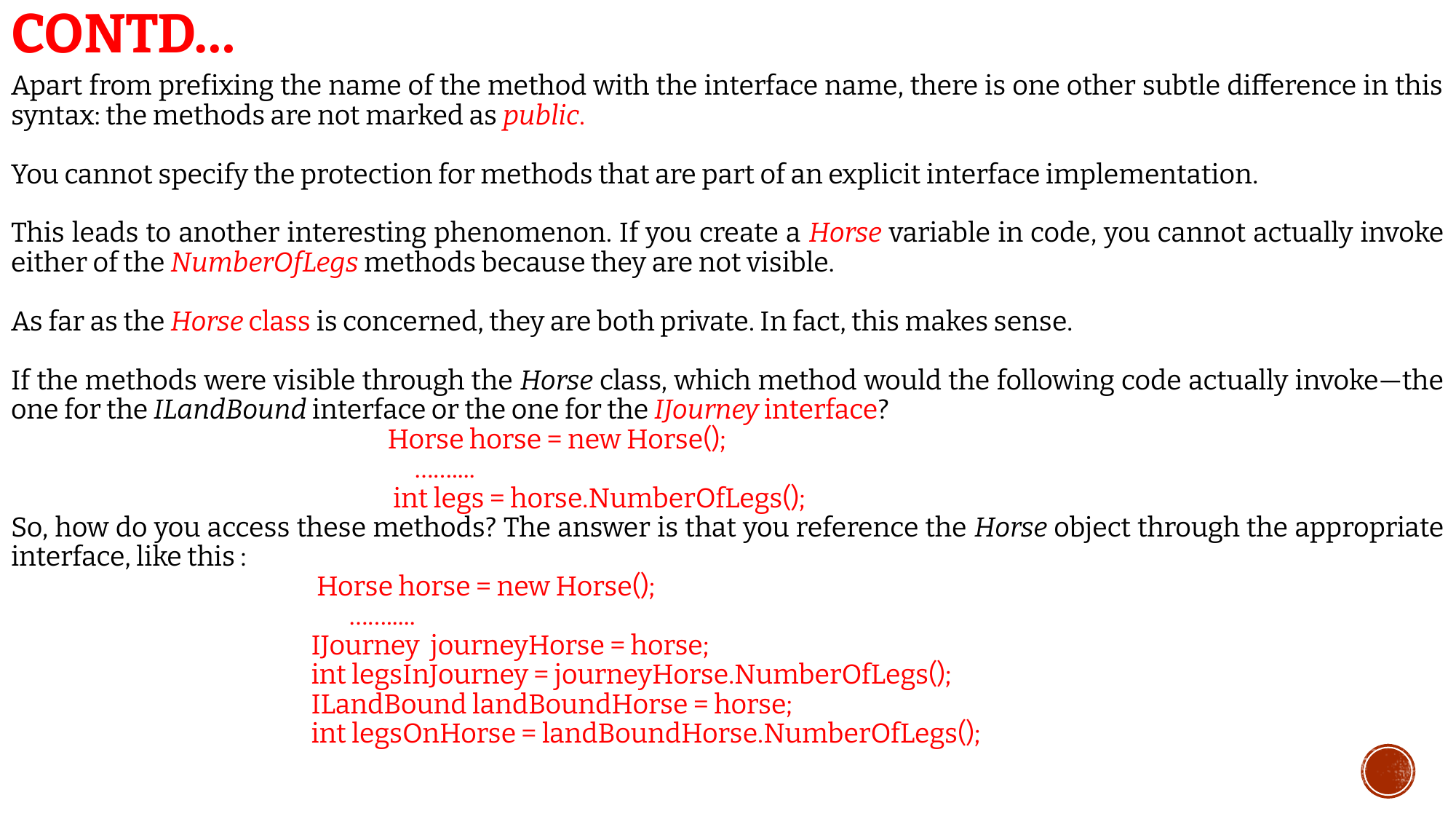

# Contd…
Apart from prefixing the name of the method with the interface name, there is one other subtle difference in this syntax: the methods are not marked as public.

You cannot specify the protection for methods that are part of an explicit interface implementation.

This leads to another interesting phenomenon. If you create a Horse variable in code, you cannot actually invoke either of the NumberOfLegs methods because they are not visible.

As far as the Horse class is concerned, they are both private. In fact, this makes sense.

If the methods were visible through the Horse class, which method would the following code actually invoke—the one for the ILandBound interface or the one for the IJourney interface?
                                                                     Horse horse = new Horse();
                                                                          ……....
                                                                      int legs = horse.NumberOfLegs();
So, how do you access these methods? The answer is that you reference the Horse object through the appropriate interface, like this :
                                                        Horse horse = new Horse();
                                                              …….....
                                                       IJourney  journeyHorse = horse;
                                                       int legsInJourney = journeyHorse.NumberOfLegs();
                                                       ILandBound landBoundHorse = horse;
                                                       int legsOnHorse = landBoundHorse.NumberOfLegs();